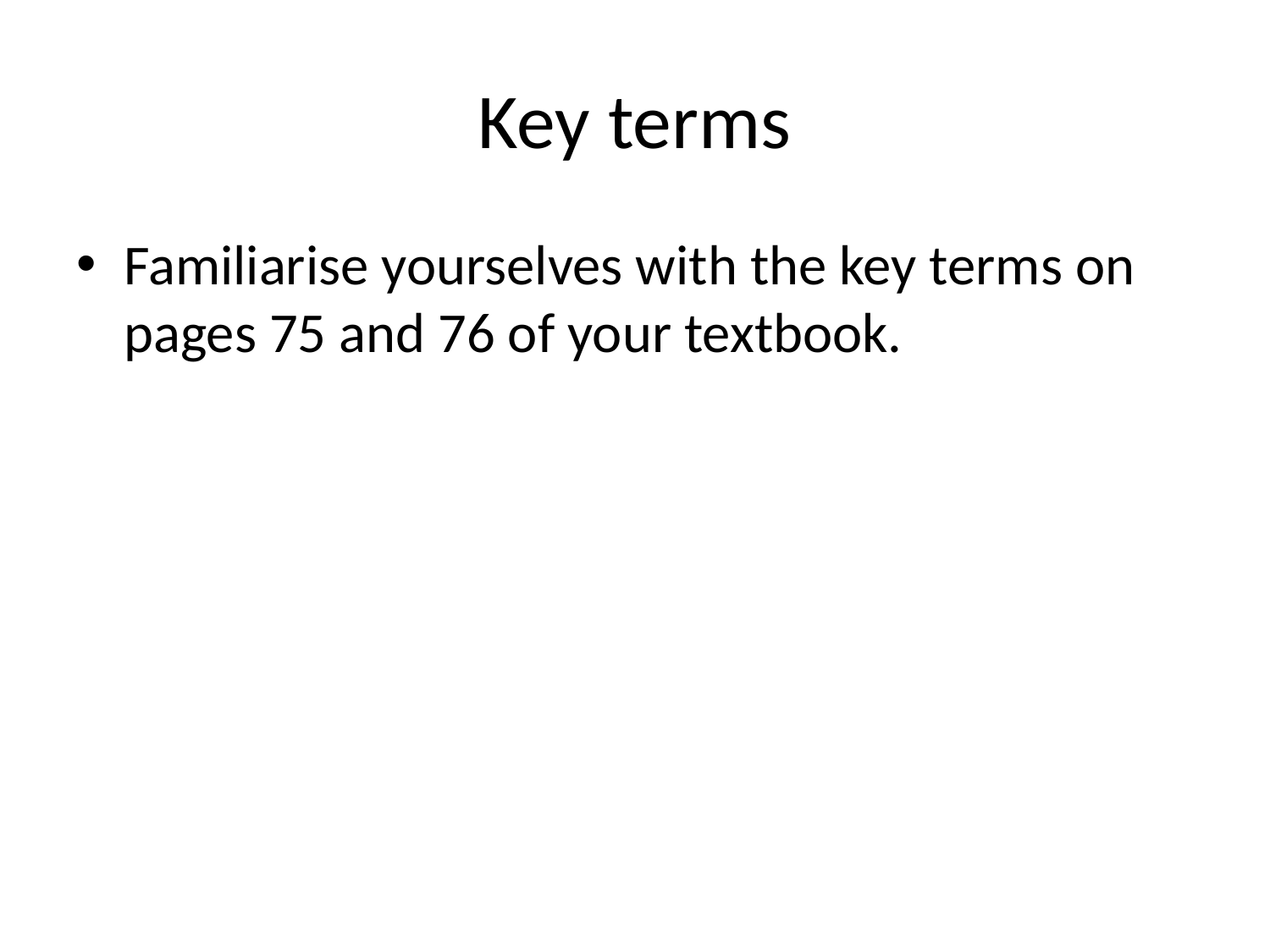

# Key terms
Familiarise yourselves with the key terms on pages 75 and 76 of your textbook.